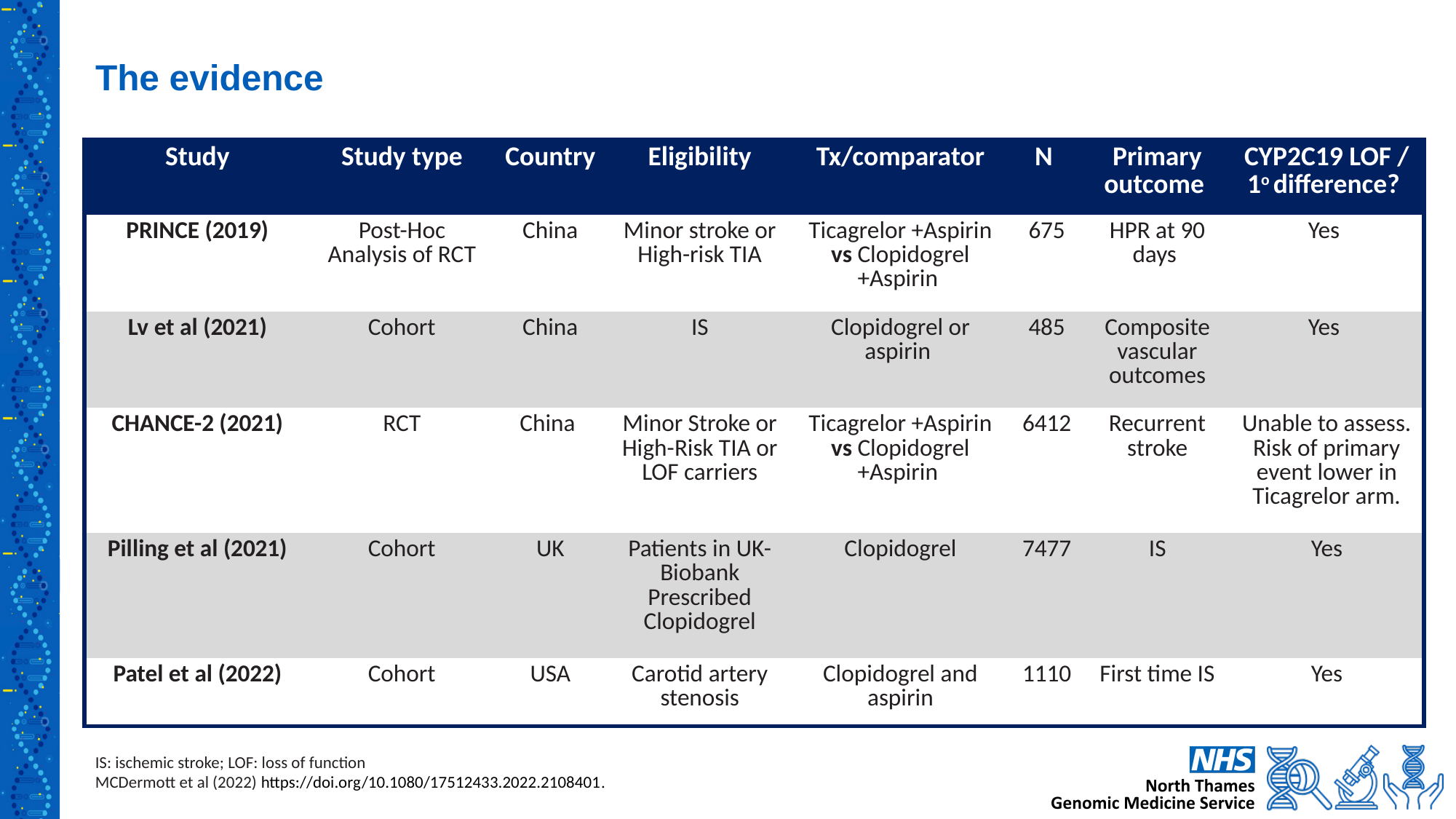

# The evidence
| Study | Study type | Country | Eligibility | Tx/comparator | N | Primary outcome | CYP2C19 LOF / 1o difference? |
| --- | --- | --- | --- | --- | --- | --- | --- |
| PRINCE (2019) | Post-Hoc Analysis of RCT | China | Minor stroke or High-risk TIA | Ticagrelor +Aspirin vs Clopidogrel +Aspirin | 675 | HPR at 90 days | Yes |
| Lv et al (2021) | Cohort | China | IS | Clopidogrel or aspirin | 485 | Composite vascular outcomes | Yes |
| CHANCE-2 (2021) | RCT | China | Minor Stroke or High-Risk TIA or LOF carriers | Ticagrelor +Aspirin vs Clopidogrel +Aspirin | 6412 | Recurrent stroke | Unable to assess. Risk of primary event lower in Ticagrelor arm. |
| Pilling et al (2021) | Cohort | UK | Patients in UK-Biobank Prescribed Clopidogrel | Clopidogrel | 7477 | IS | Yes |
| Patel et al (2022) | Cohort | USA | Carotid artery stenosis | Clopidogrel and aspirin | 1110 | First time IS | Yes |
IS: ischemic stroke; LOF: loss of function
MCDermott et al (2022) https://doi.org/10.1080/17512433.2022.2108401.